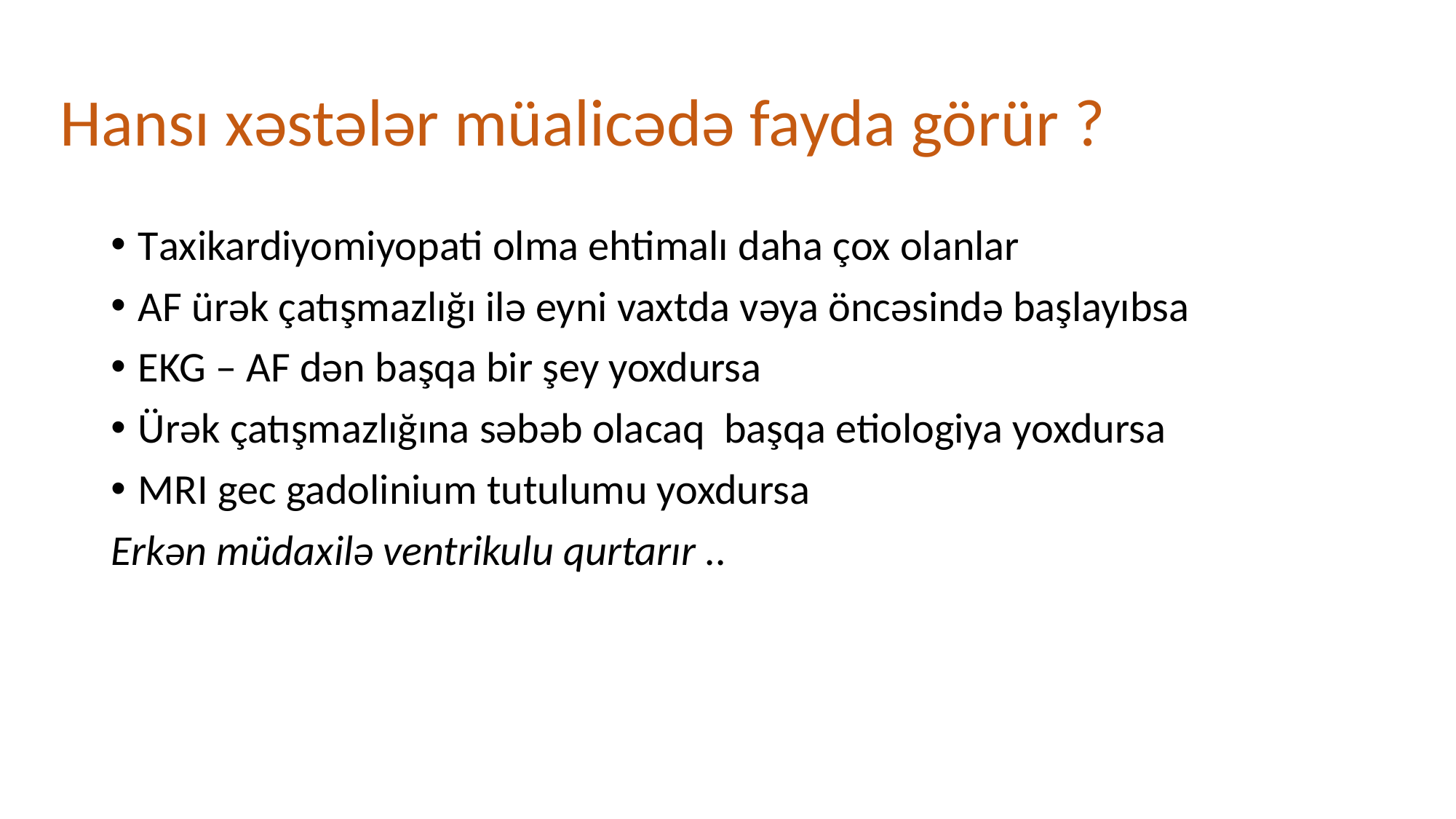

# Hansı xəstələr müalicədə fayda görür ?
Taxikardiyomiyopati olma ehtimalı daha çox olanlar
AF ürək çatışmazlığı ilə eyni vaxtda vəya öncəsində başlayıbsa
EKG – AF dən başqa bir şey yoxdursa
Ürək çatışmazlığına səbəb olacaq  başqa etiologiya yoxdursa
MRI gec gadolinium tutulumu yoxdursa
Erkən müdaxilə ventrikulu qurtarır ..